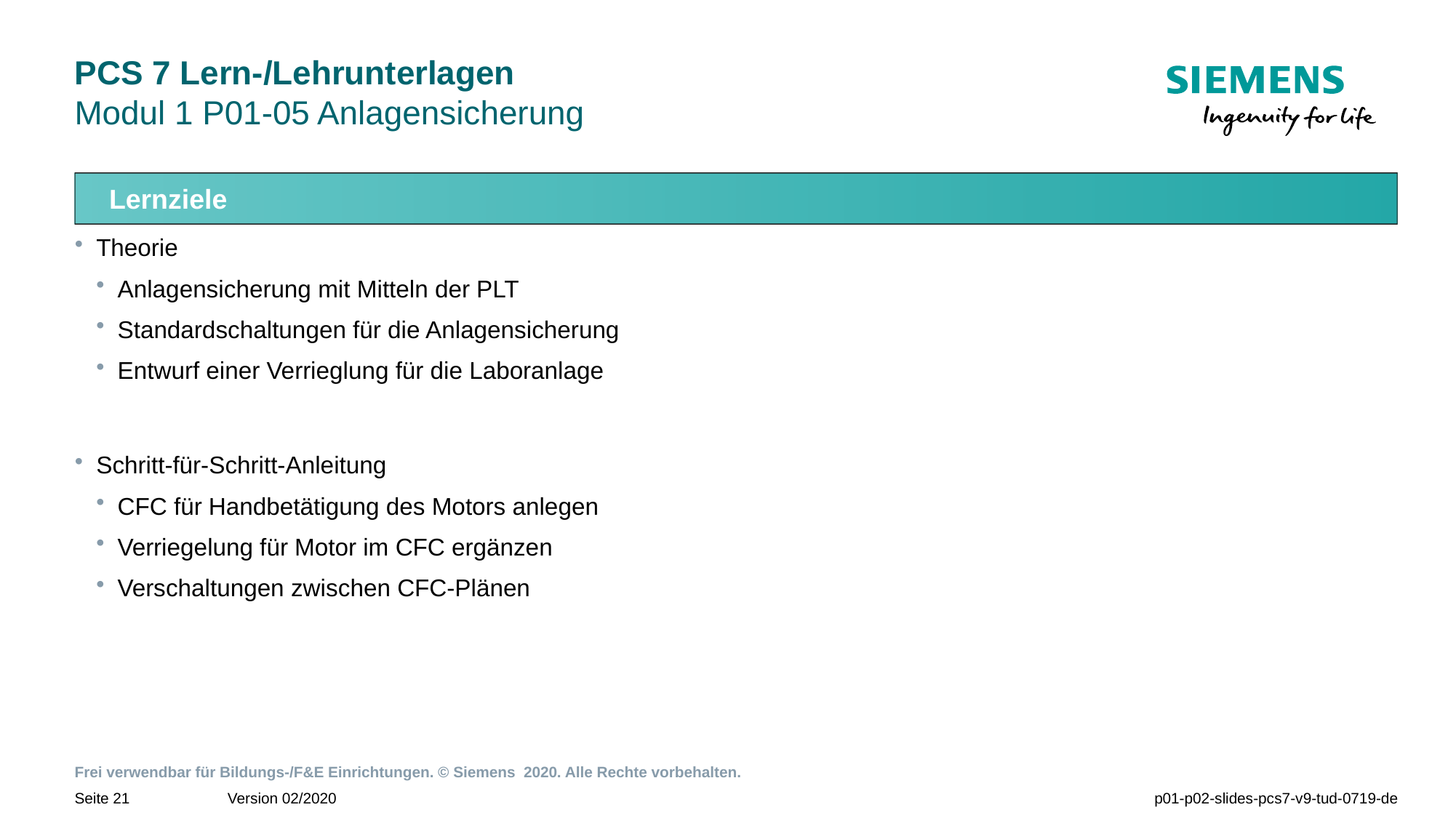

# PCS 7 Lern-/Lehrunterlagen Modul 1 P01-05 Anlagensicherung
Lernziele
Theorie
Anlagensicherung mit Mitteln der PLT
Standardschaltungen für die Anlagensicherung
Entwurf einer Verrieglung für die Laboranlage

Schritt-für-Schritt-Anleitung
CFC für Handbetätigung des Motors anlegen
Verriegelung für Motor im CFC ergänzen
Verschaltungen zwischen CFC-Plänen